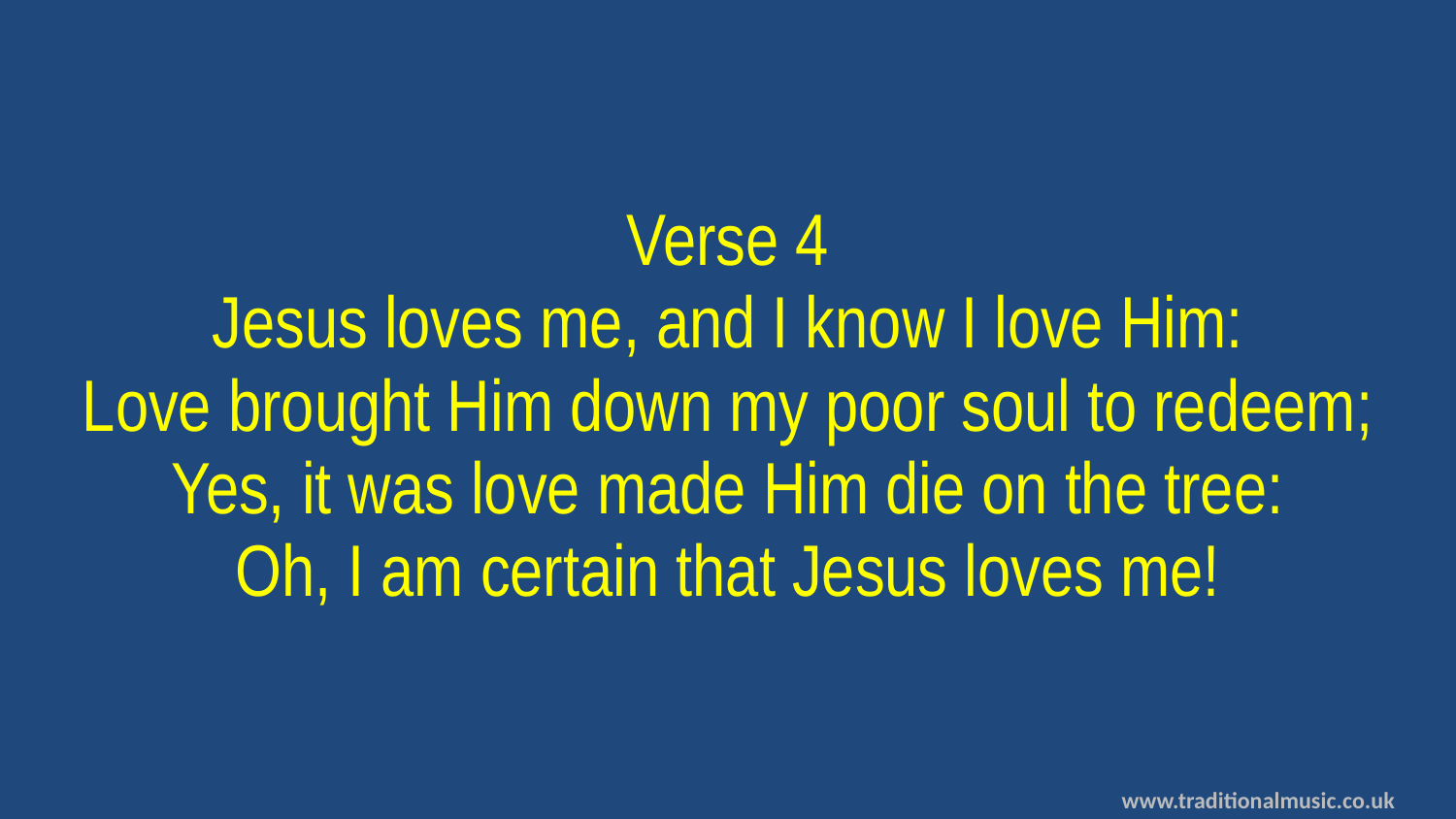

Verse 4
Jesus loves me, and I know I love Him:
Love brought Him down my poor soul to redeem;
Yes, it was love made Him die on the tree:
Oh, I am certain that Jesus loves me!